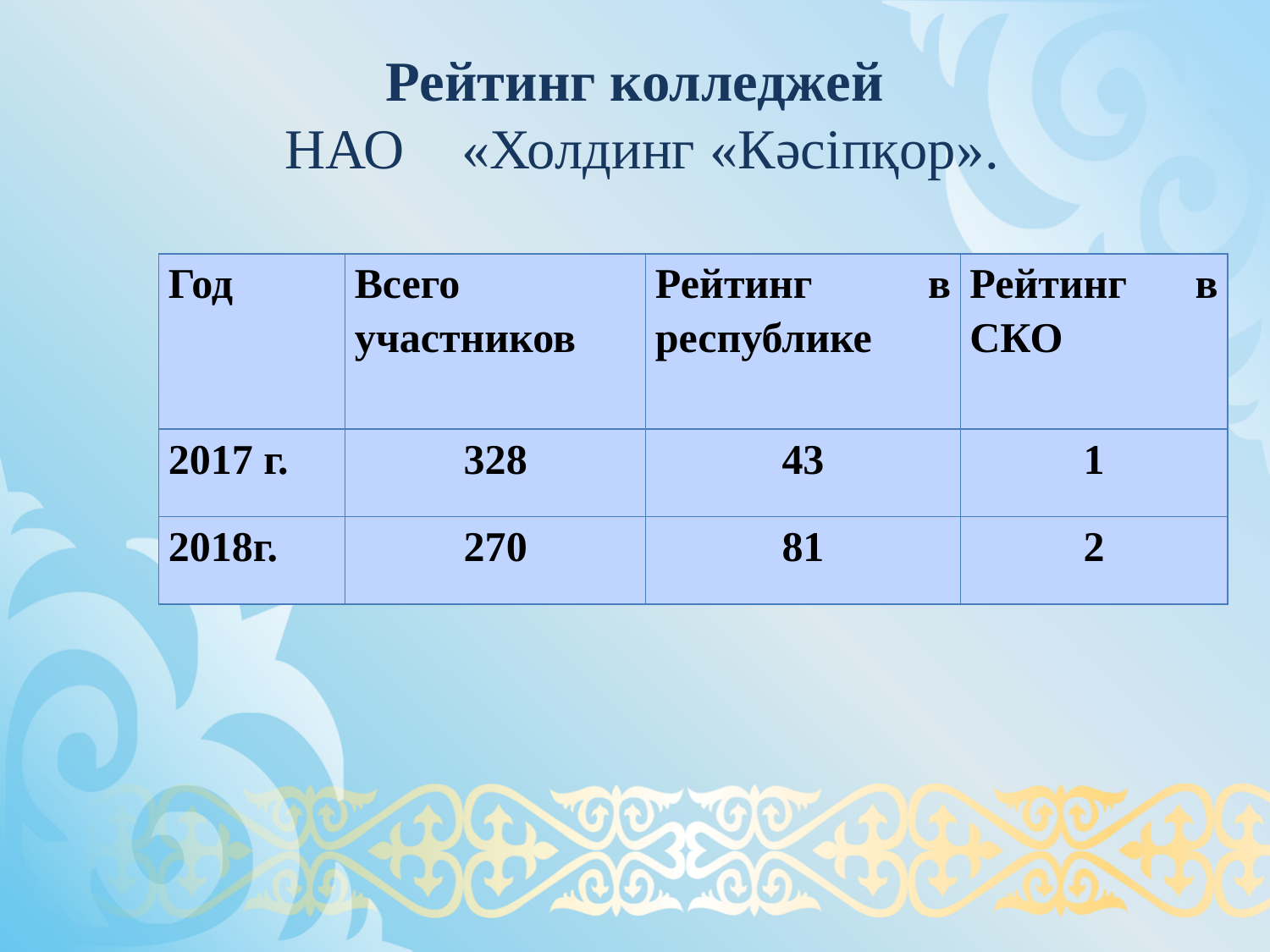

# Рейтинг колледжей НАО    «Холдинг «Кәсіпқор».
| Год | Всего участников | Рейтинг в республике | Рейтинг в СКО |
| --- | --- | --- | --- |
| 2017 г. | 328 | 43 | 1 |
| 2018г. | 270 | 81 | 2 |